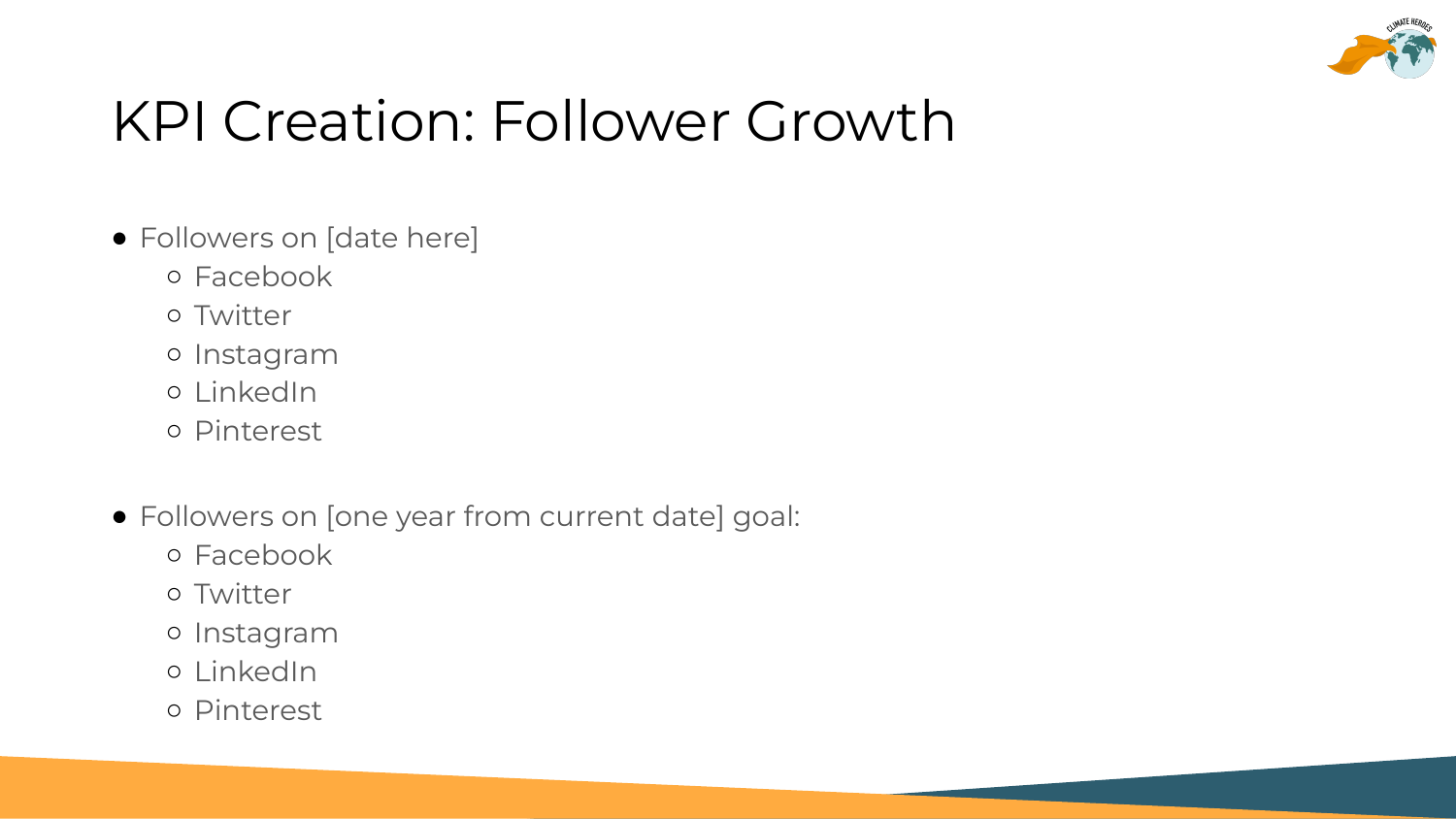

# KPI Creation: Follower Growth
Followers on [date here]
Facebook
Twitter
Instagram
LinkedIn
Pinterest

Followers on [one year from current date] goal:
Facebook
Twitter
Instagram
LinkedIn
Pinterest